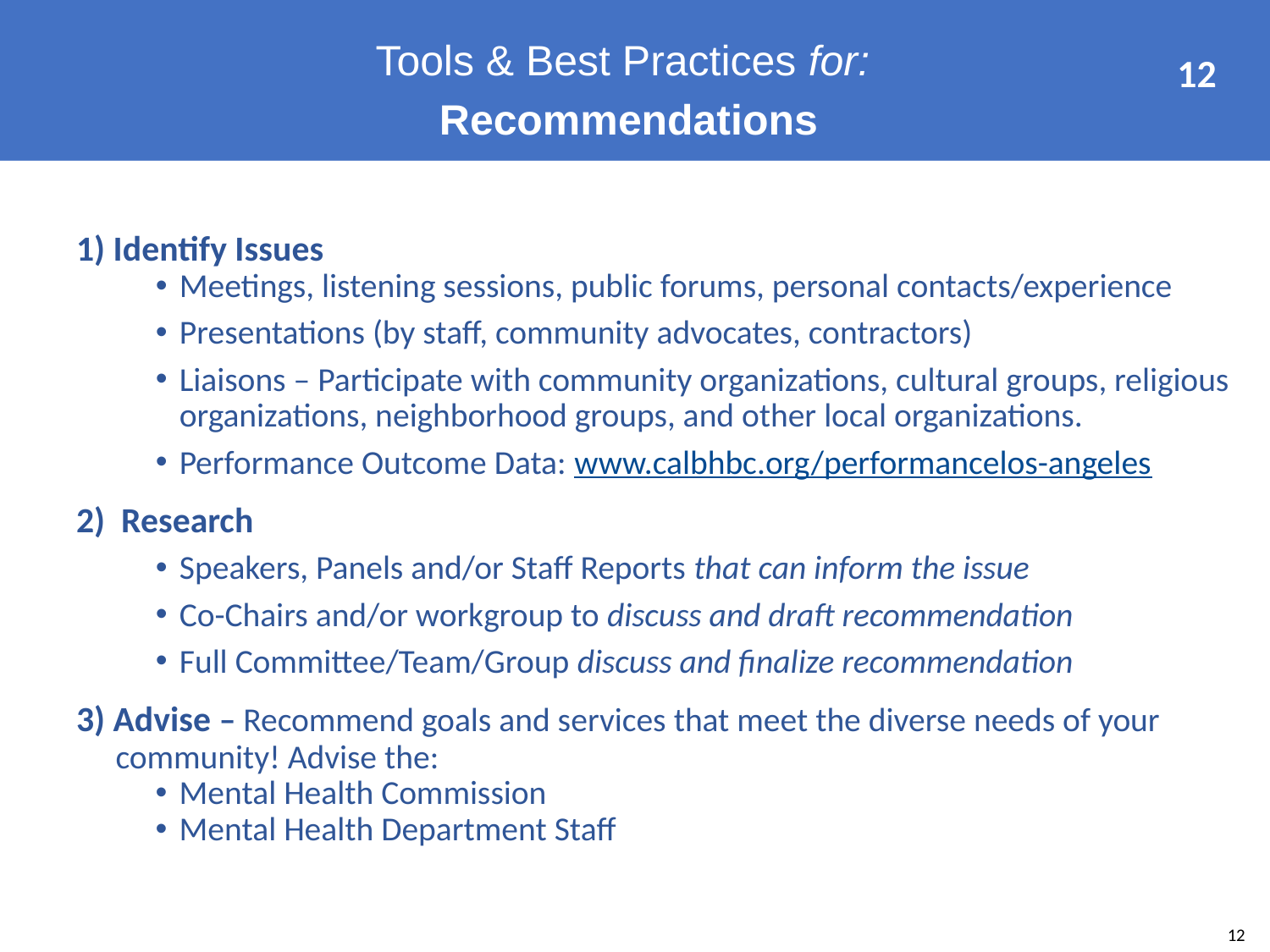

Tools & Best Practices for:
Recommendations
12

1) Identify Issues
Meetings, listening sessions, public forums, personal contacts/experience
Presentations (by staff, community advocates, contractors)
Liaisons – Participate with community organizations, cultural groups, religious organizations, neighborhood groups, and other local organizations.
Performance Outcome Data: www.calbhbc.org/performancelos-angeles
2)  Research
Speakers, Panels and/or Staff Reports that can inform the issue
Co-Chairs and/or workgroup to discuss and draft recommendation
Full Committee/Team/Group discuss and finalize recommendation
3) Advise – Recommend goals and services that meet the diverse needs of your community! Advise the:
Mental Health Commission
Mental Health Department Staff